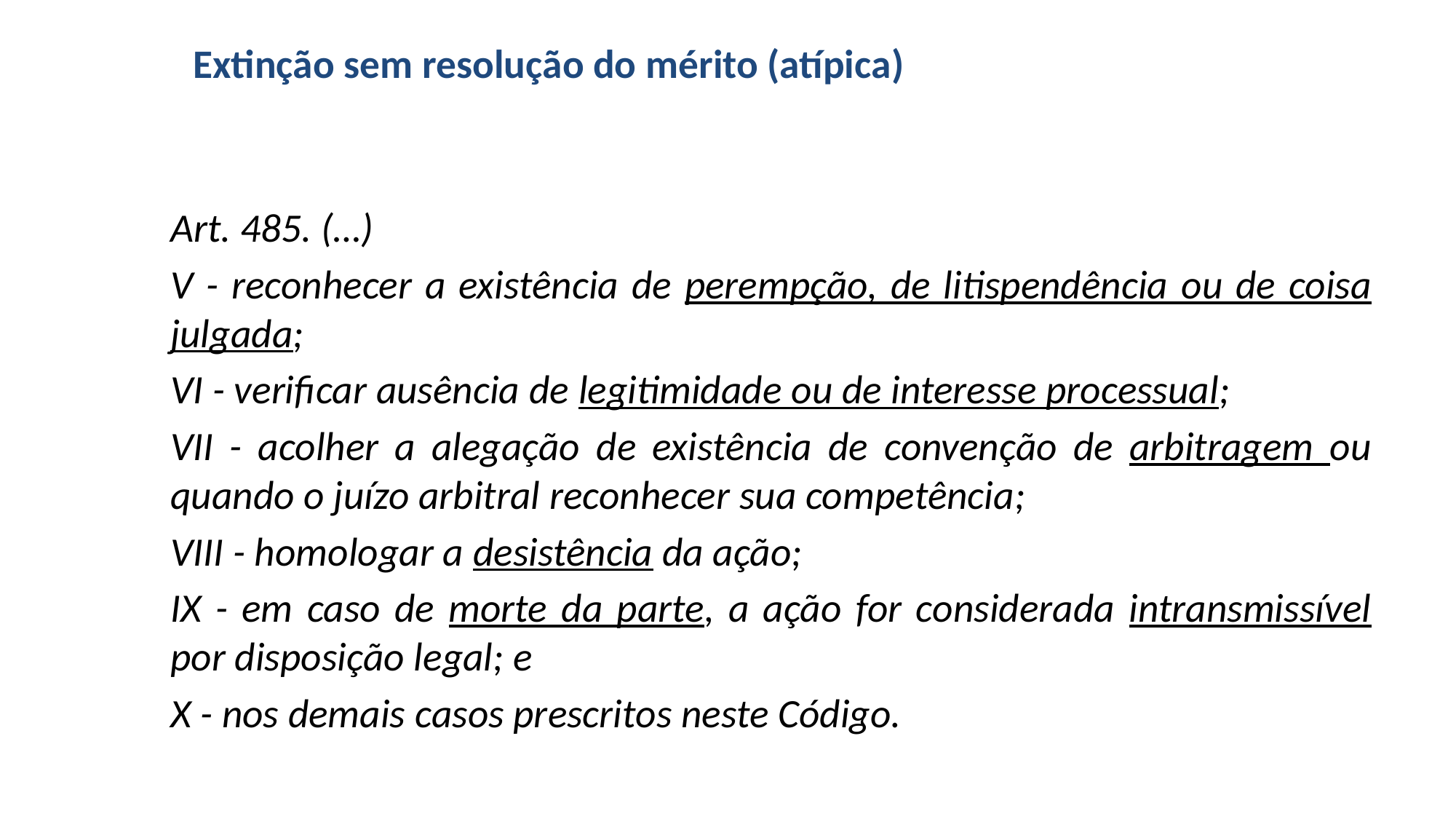

# Extinção sem resolução do mérito (atípica)
Art. 485. (…)
V - reconhecer a existência de perempção, de litispendência ou de coisa julgada;
VI - verificar ausência de legitimidade ou de interesse processual;
VII - acolher a alegação de existência de convenção de arbitragem ou quando o juízo arbitral reconhecer sua competência;
VIII - homologar a desistência da ação;
IX - em caso de morte da parte, a ação for considerada intransmissível por disposição legal; e
X - nos demais casos prescritos neste Código.